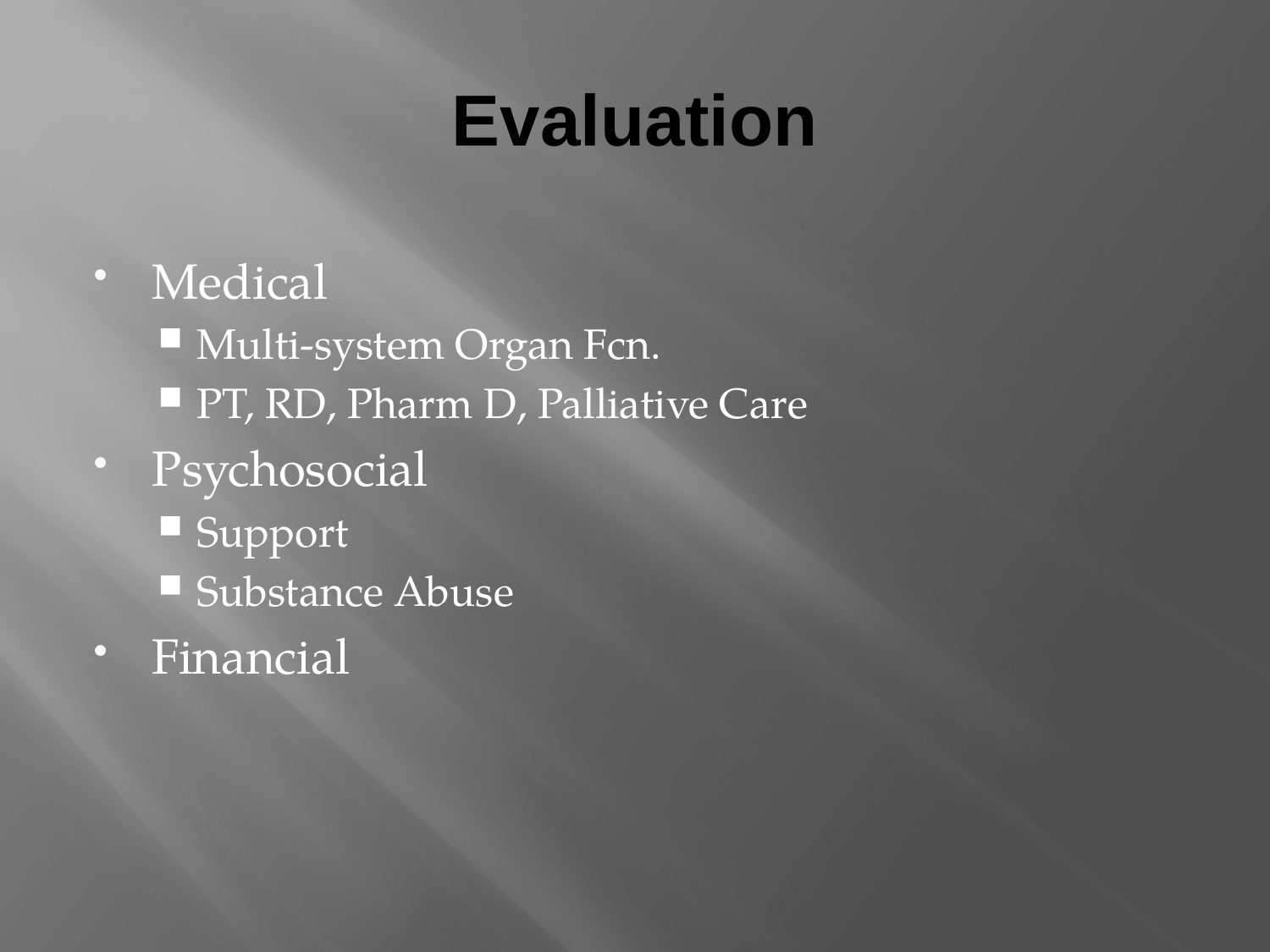

# Evaluation

Medical
Multi-system Organ Fcn.
PT, RD, Pharm D, Palliative Care
Psychosocial
Support
Substance Abuse
Financial